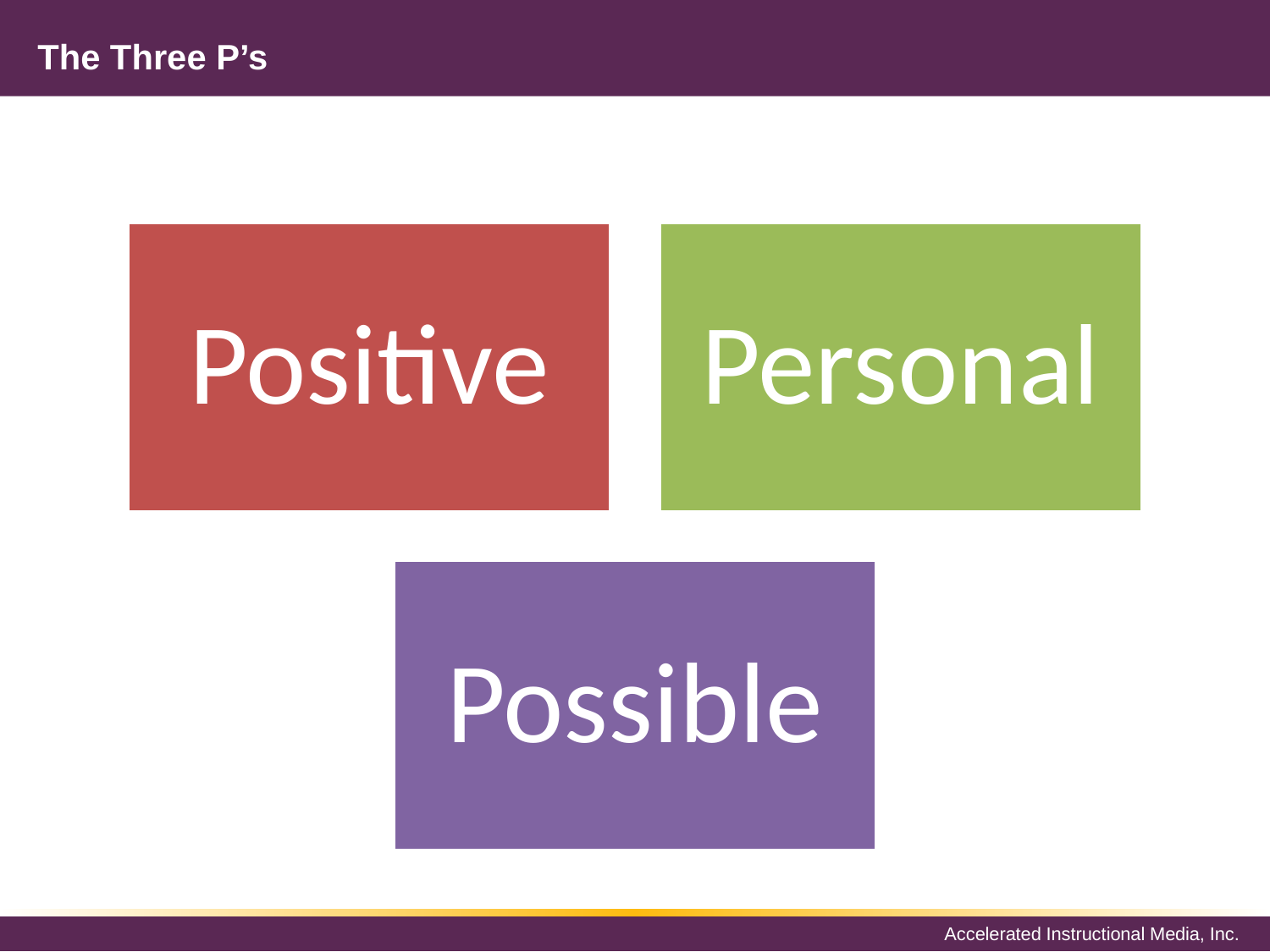

# The Three P’s

Positive
Personal
Possible